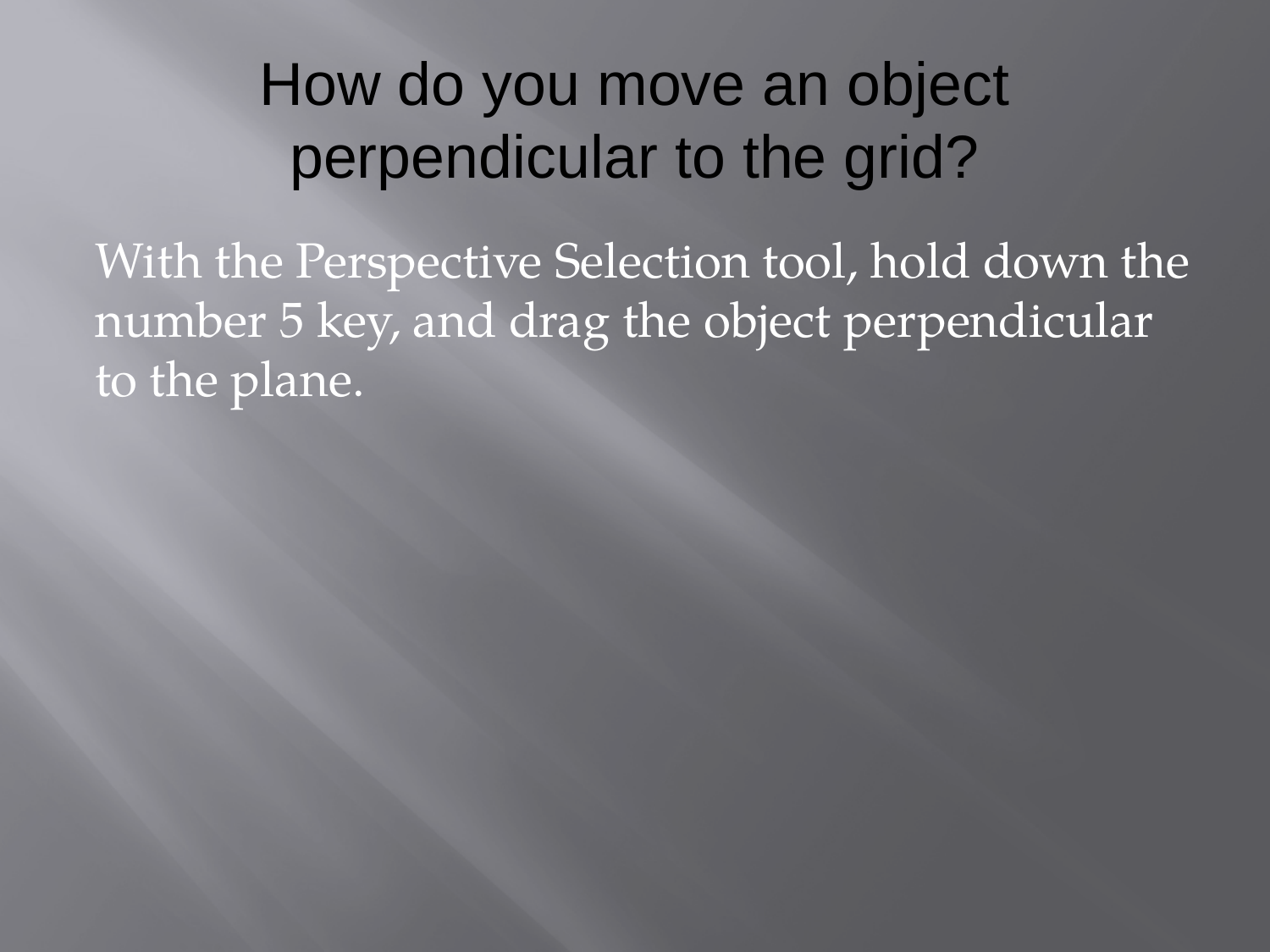

# How do you move an object perpendicular to the grid?
With the Perspective Selection tool, hold down the number 5 key, and drag the object perpendicular to the plane.